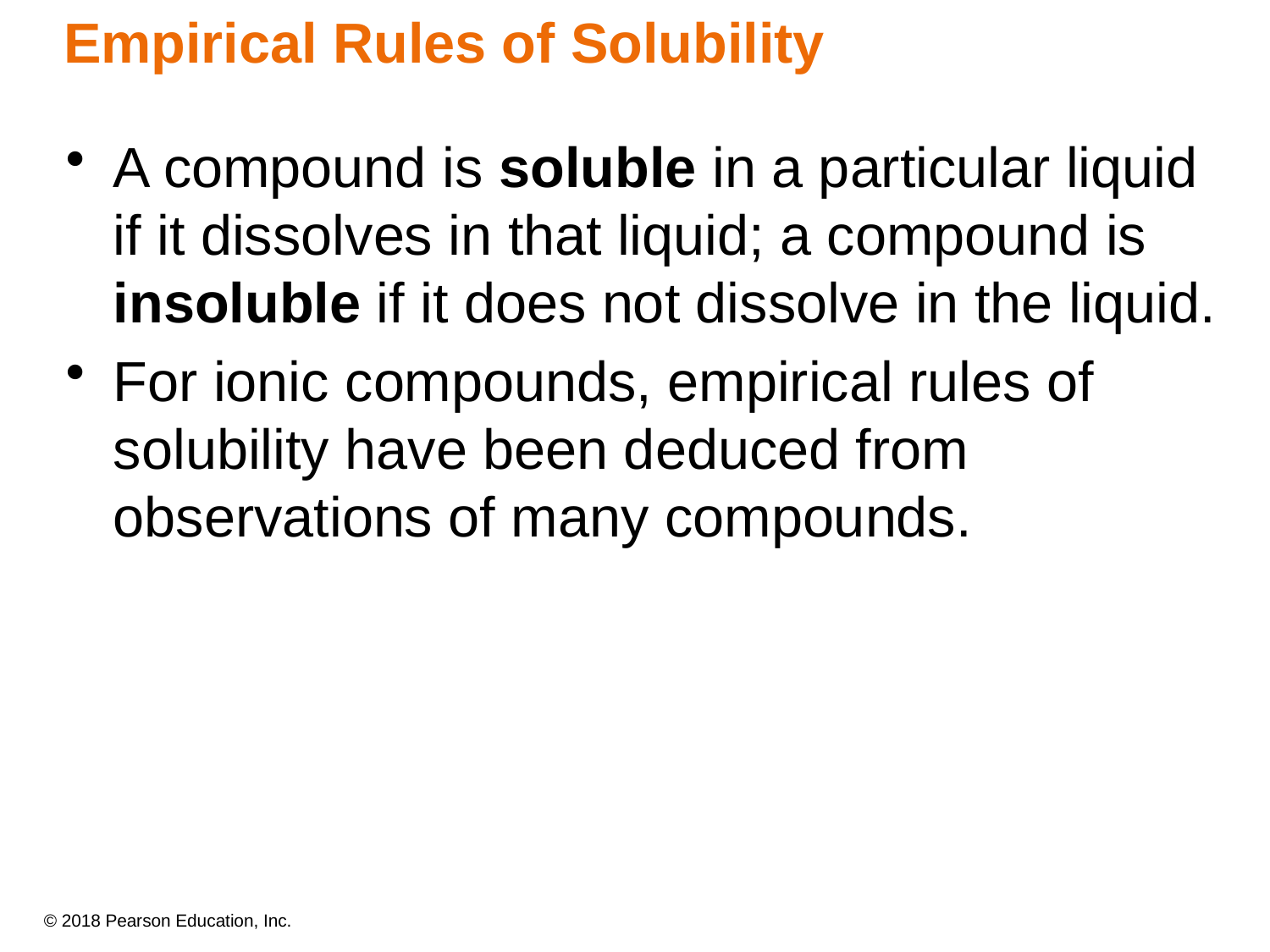

# Empirical Rules of Solubility
A compound is soluble in a particular liquid if it dissolves in that liquid; a compound is insoluble if it does not dissolve in the liquid.
For ionic compounds, empirical rules of solubility have been deduced from observations of many compounds.